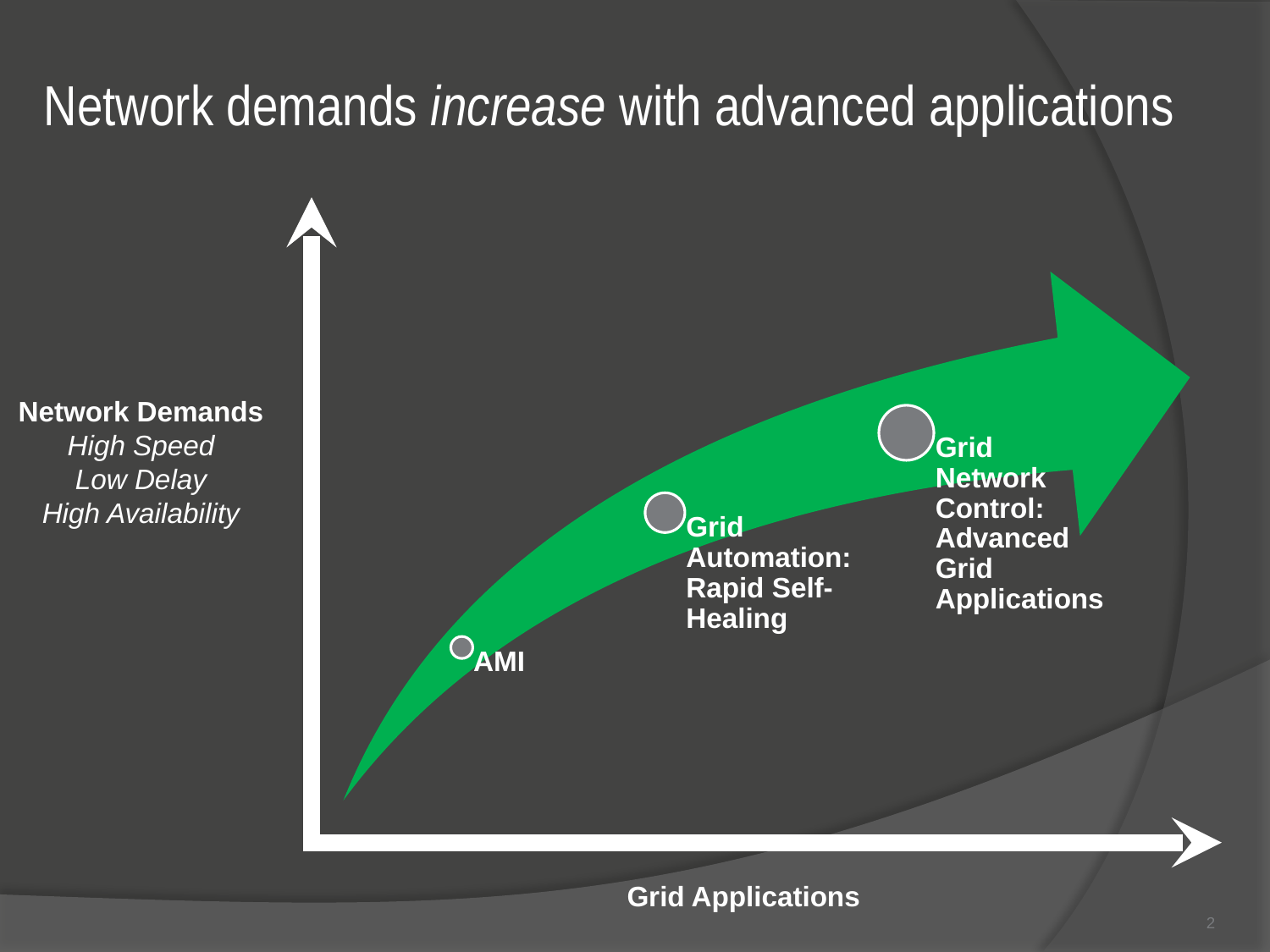

Network demands increase with advanced applications
AMI
Grid Automation: Rapid Self-Healing
Grid Network Control: Advanced Grid Applications
Network Demands
High Speed
Low Delay
High Availability
Grid Applications